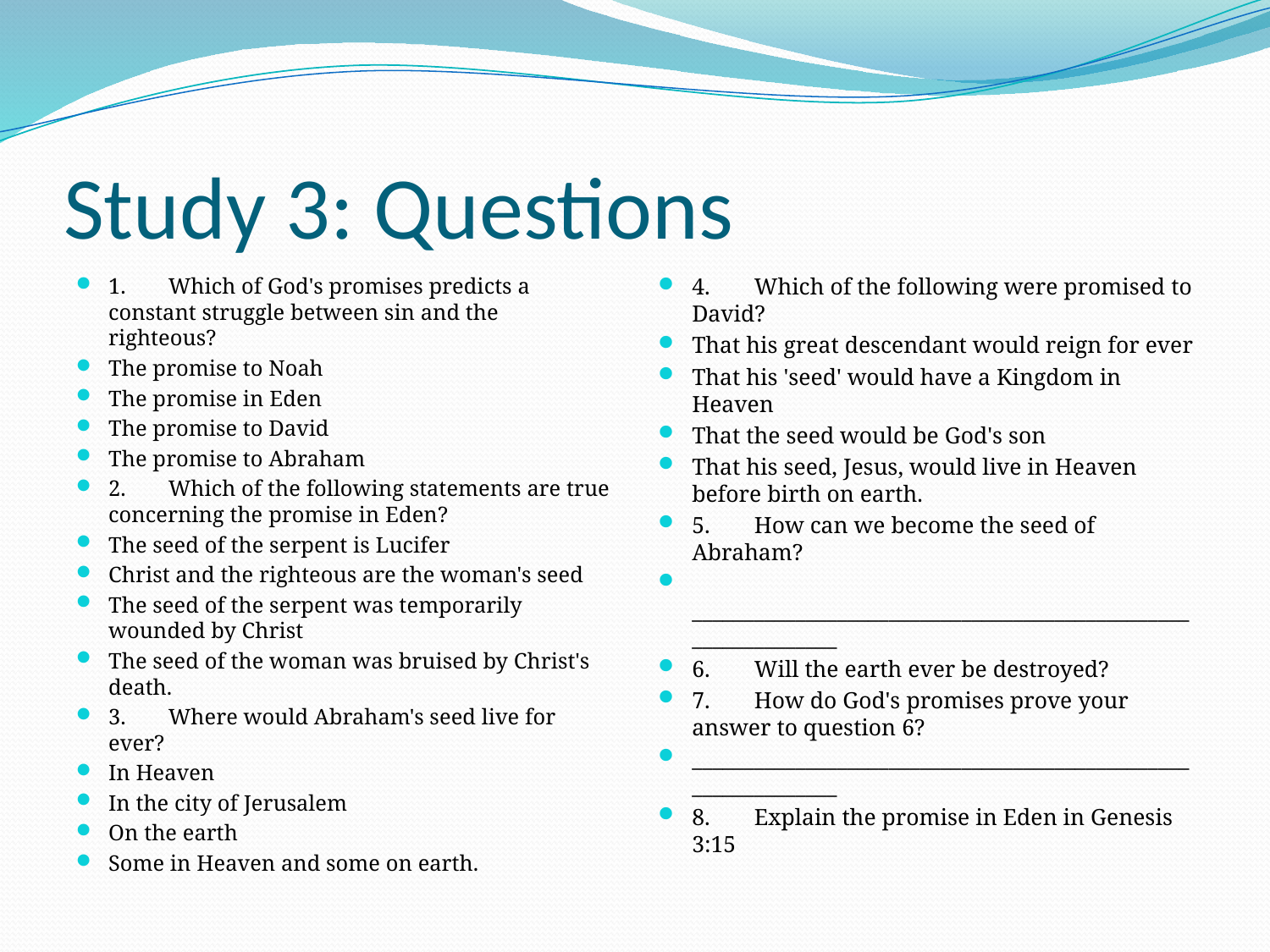

# Study 3: Questions
1. 	Which of God's promises predicts a constant struggle between sin and the righteous?
The promise to Noah
The promise in Eden
The promise to David
The promise to Abraham
2. 	Which of the following statements are true concerning the promise in Eden?
The seed of the serpent is Lucifer
Christ and the righteous are the woman's seed
The seed of the serpent was temporarily wounded by Christ
The seed of the woman was bruised by Christ's death.
3. 	Where would Abraham's seed live for ever?
In Heaven
In the city of Jerusalem
On the earth
Some in Heaven and some on earth.

4. 	Which of the following were promised to David?
That his great descendant would reign for ever
That his 'seed' would have a Kingdom in Heaven
That the seed would be God's son
That his seed, Jesus, would live in Heaven before birth on earth.
5. 	How can we become the seed of Abraham?
	______________________________________________________________
6. 	Will the earth ever be destroyed?
7. 	How do God's promises prove your answer to question 6?
______________________________________________________________
8. 	Explain the promise in Eden in Genesis 3:15